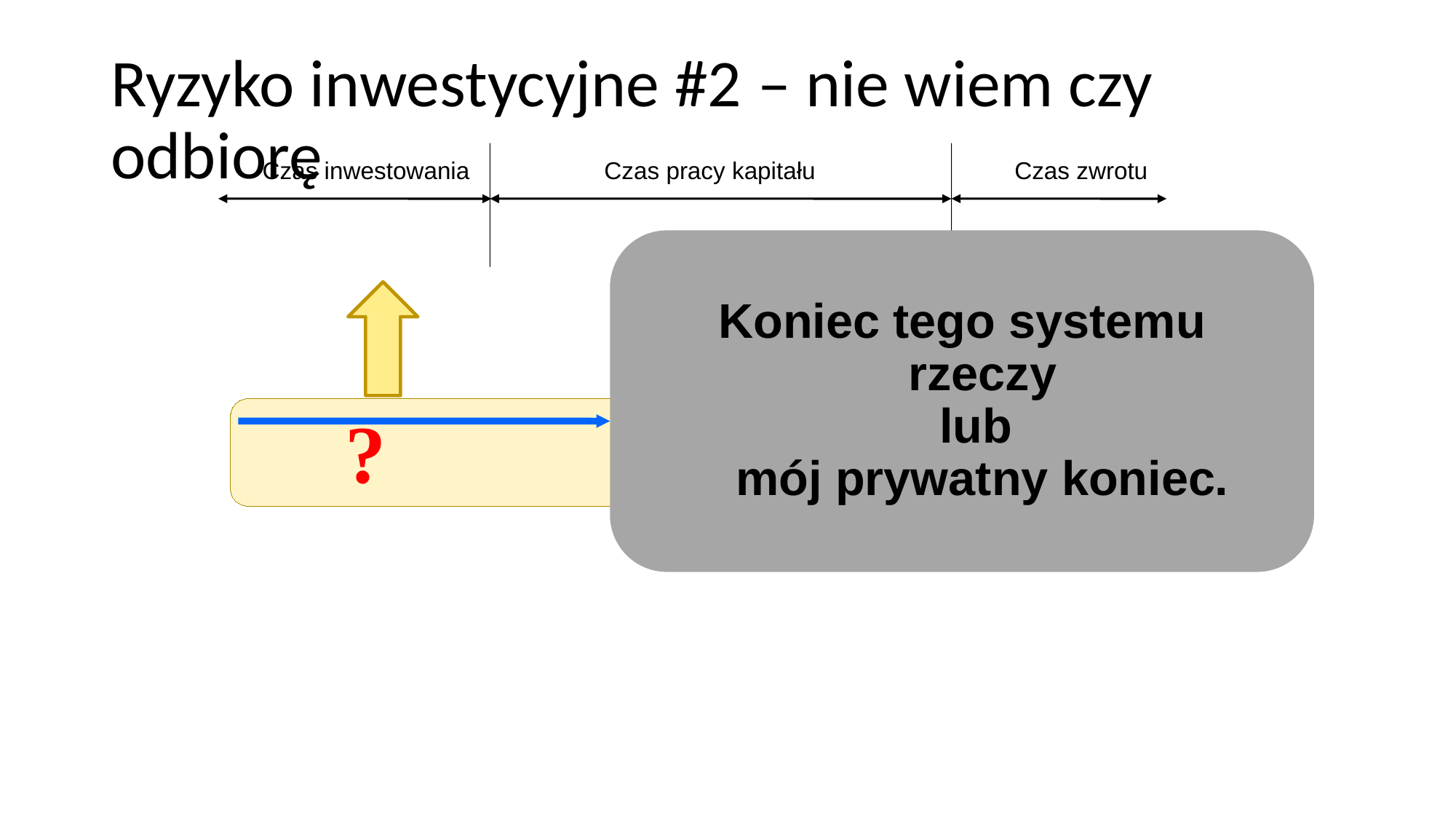

# Ryzyko inwestycyjne #2 – nie wiem czy odbiorę

Czas inwestowania
Czas zwrotu
Czas pracy kapitału

Koniec tego systemu rzeczy
lub
mój prywatny koniec.

?